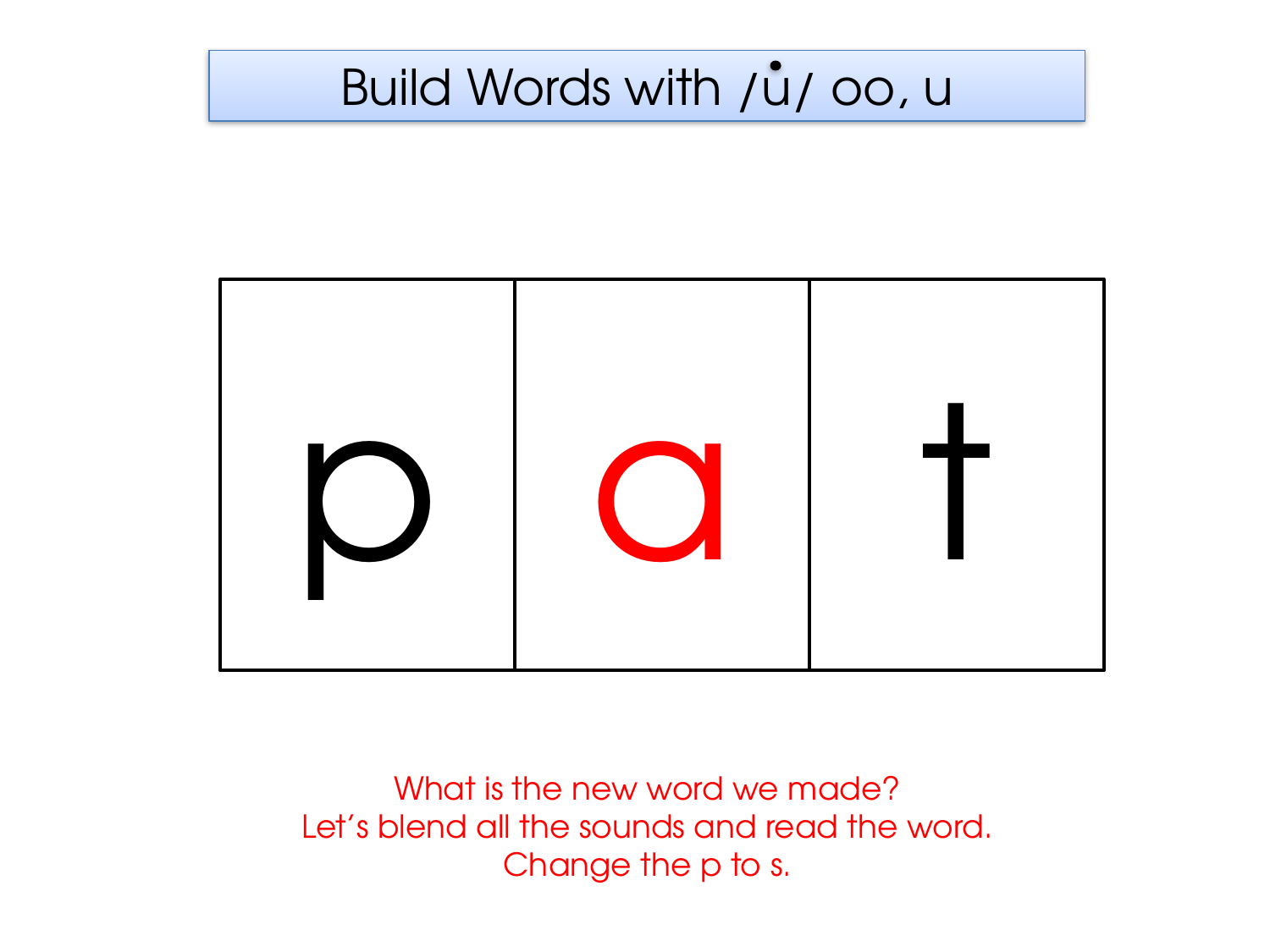

Build Words with /u/ oo, u

p
a
t
What is the new word we made?
Let’s blend all the sounds and read the word.
Change the p to s.